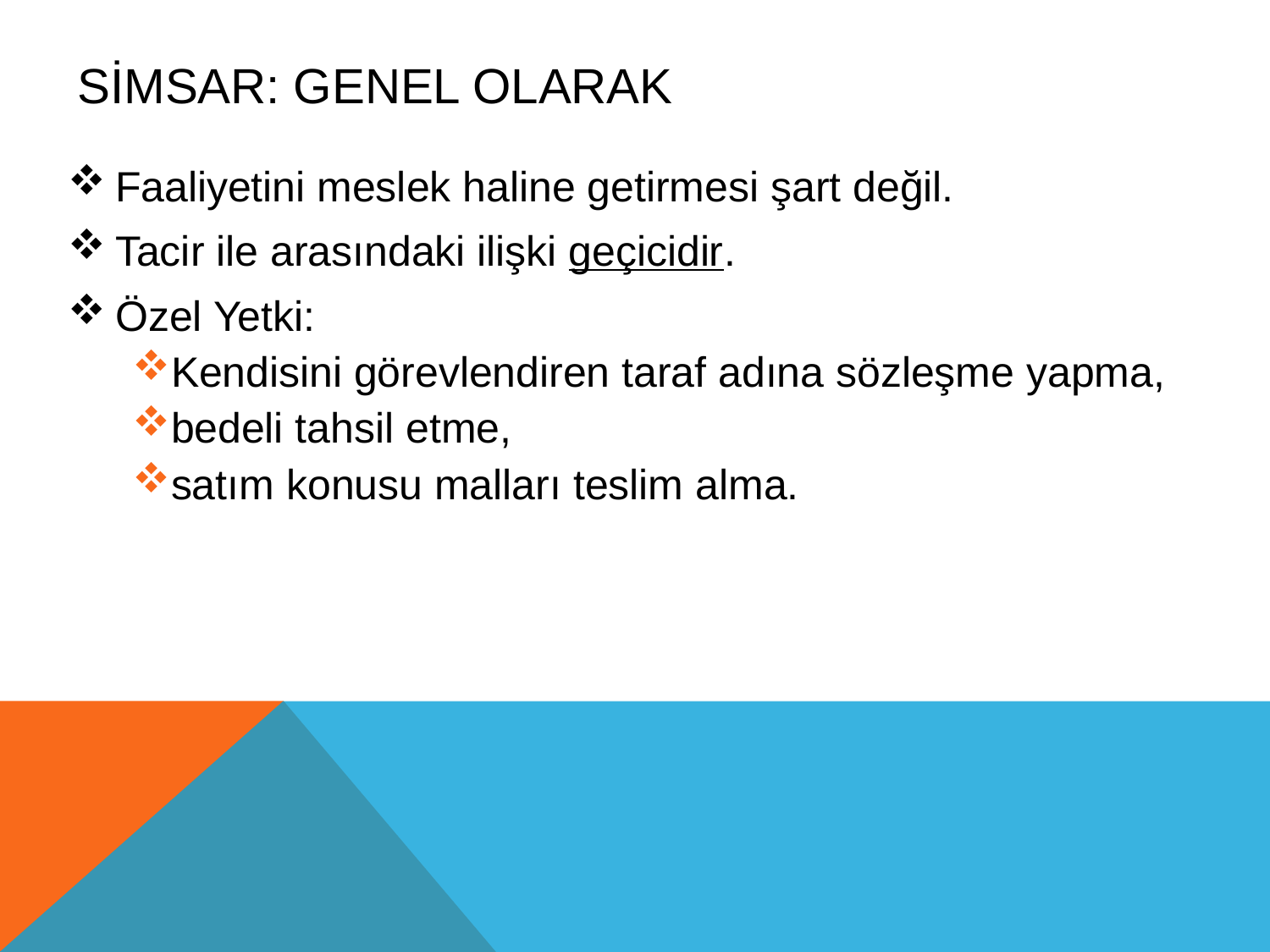

# SİMSAR: GENEL OLARAK
Faaliyetini meslek haline getirmesi şart değil.
Tacir ile arasındaki ilişki geçicidir.
Özel Yetki:
Kendisini görevlendiren taraf adına sözleşme yapma,
bedeli tahsil etme,
satım konusu malları teslim alma.